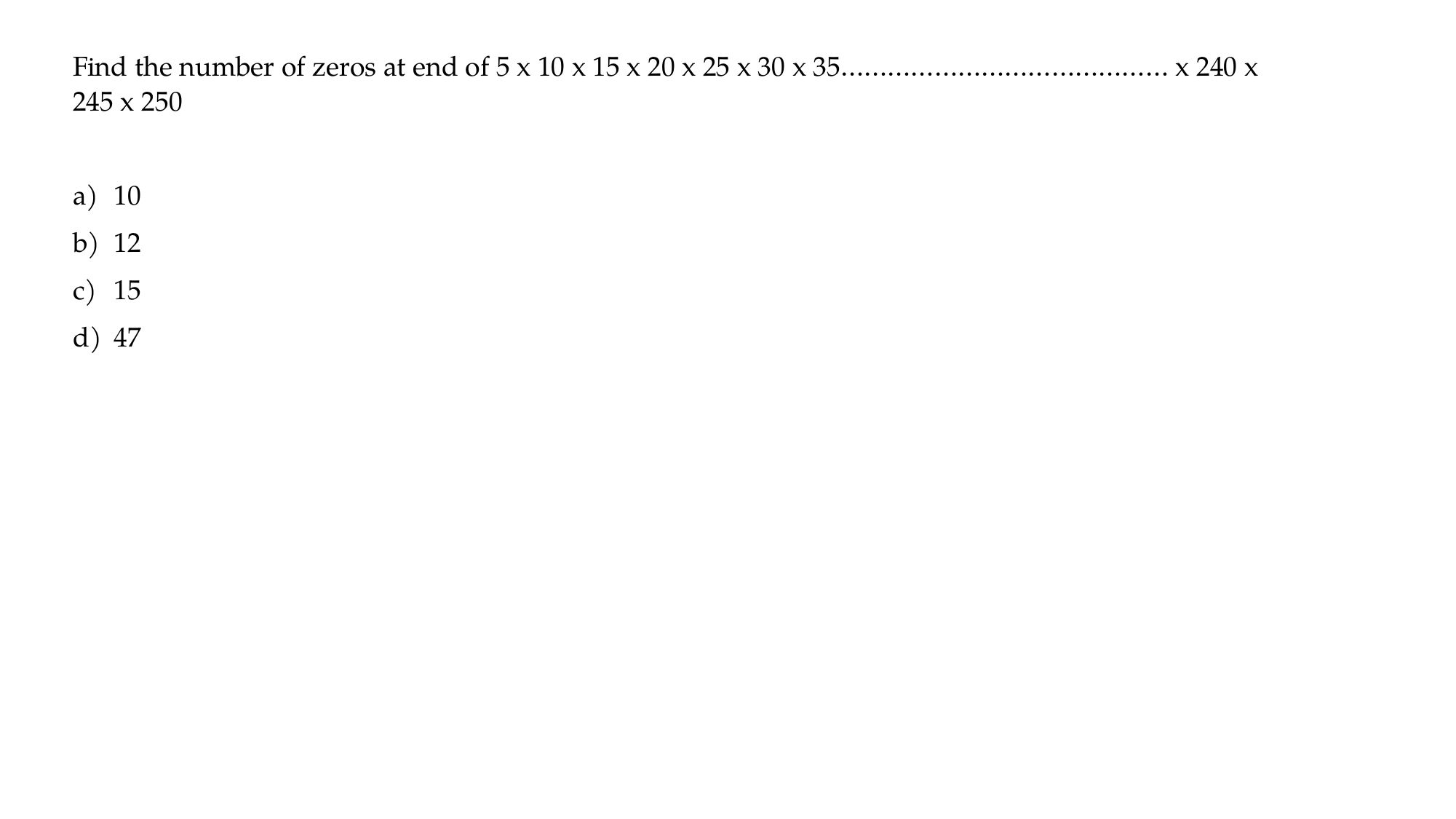

Find the number of zeros at end of 5 x 10 x 15 x 20 x 25 x 30 x 35…………………………………… x 240 x 245 x 250

10
12
15
47